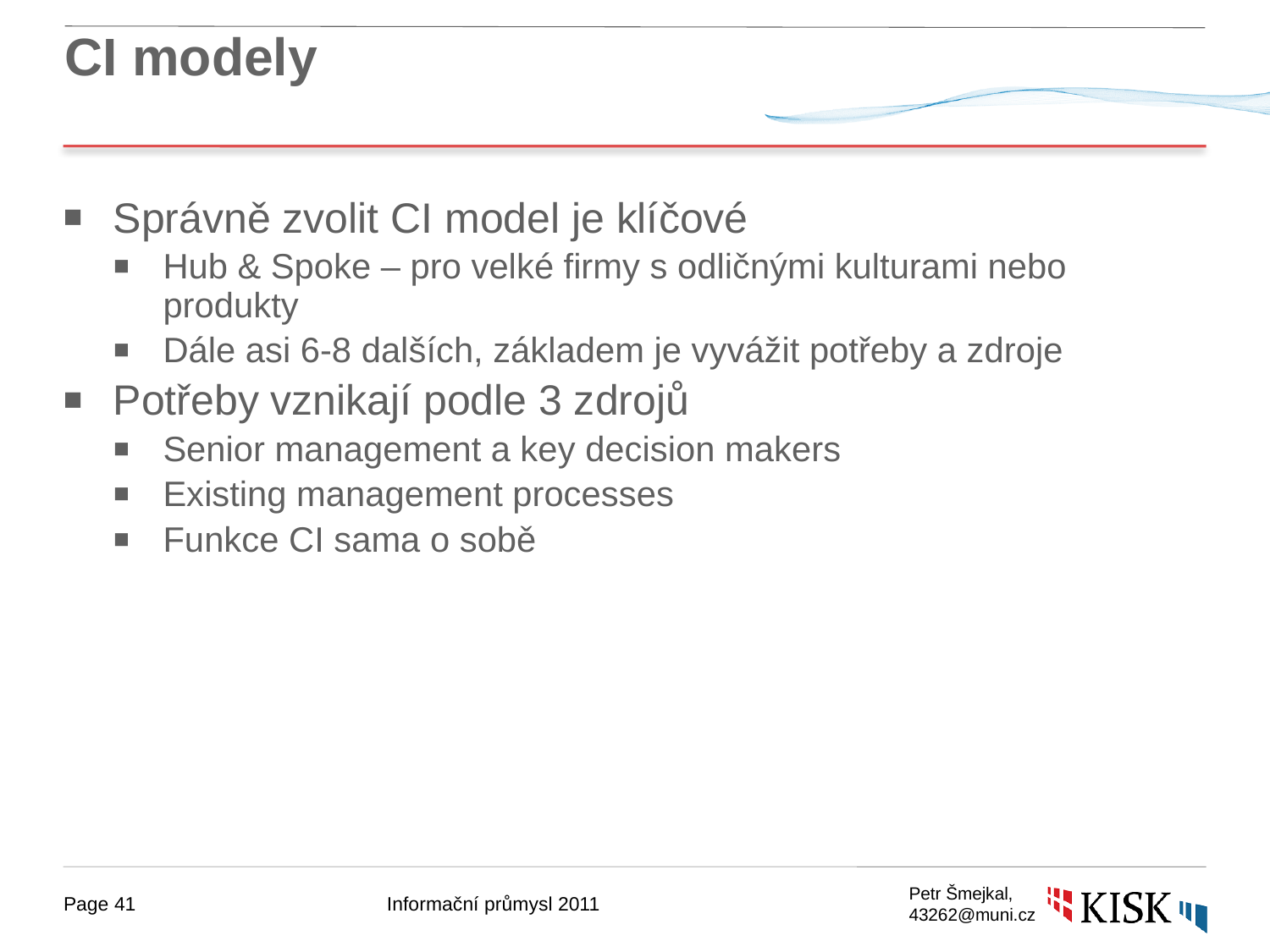

# CI modely
Správně zvolit CI model je klíčové
Hub & Spoke – pro velké firmy s odličnými kulturami nebo produkty
Dále asi 6-8 dalších, základem je vyvážit potřeby a zdroje
Potřeby vznikají podle 3 zdrojů
Senior management a key decision makers
Existing management processes
Funkce CI sama o sobě